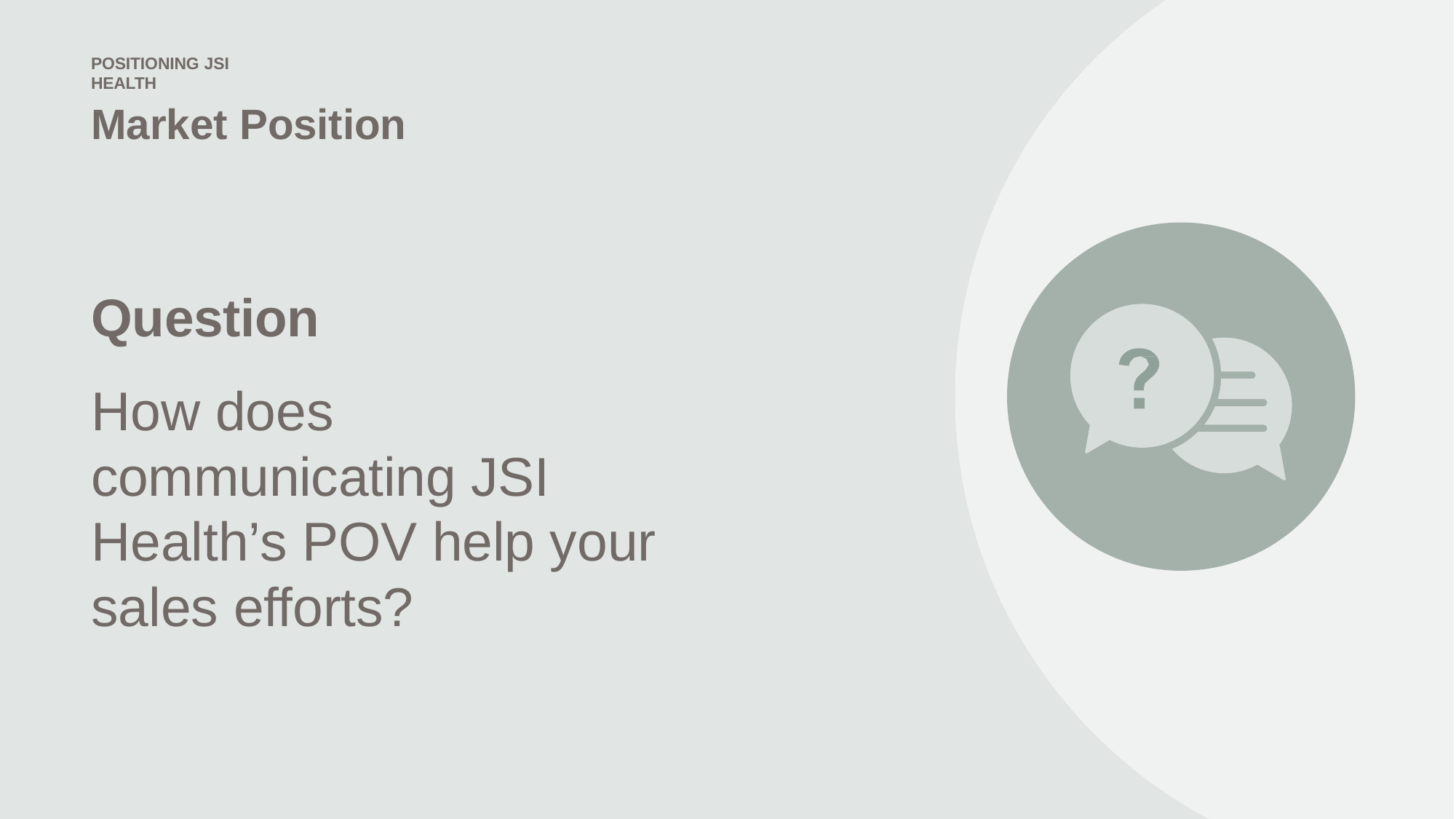

POSITIONING JSI HEALTH
Market Position

Question
How does communicating JSI Health’s POV help your sales efforts?